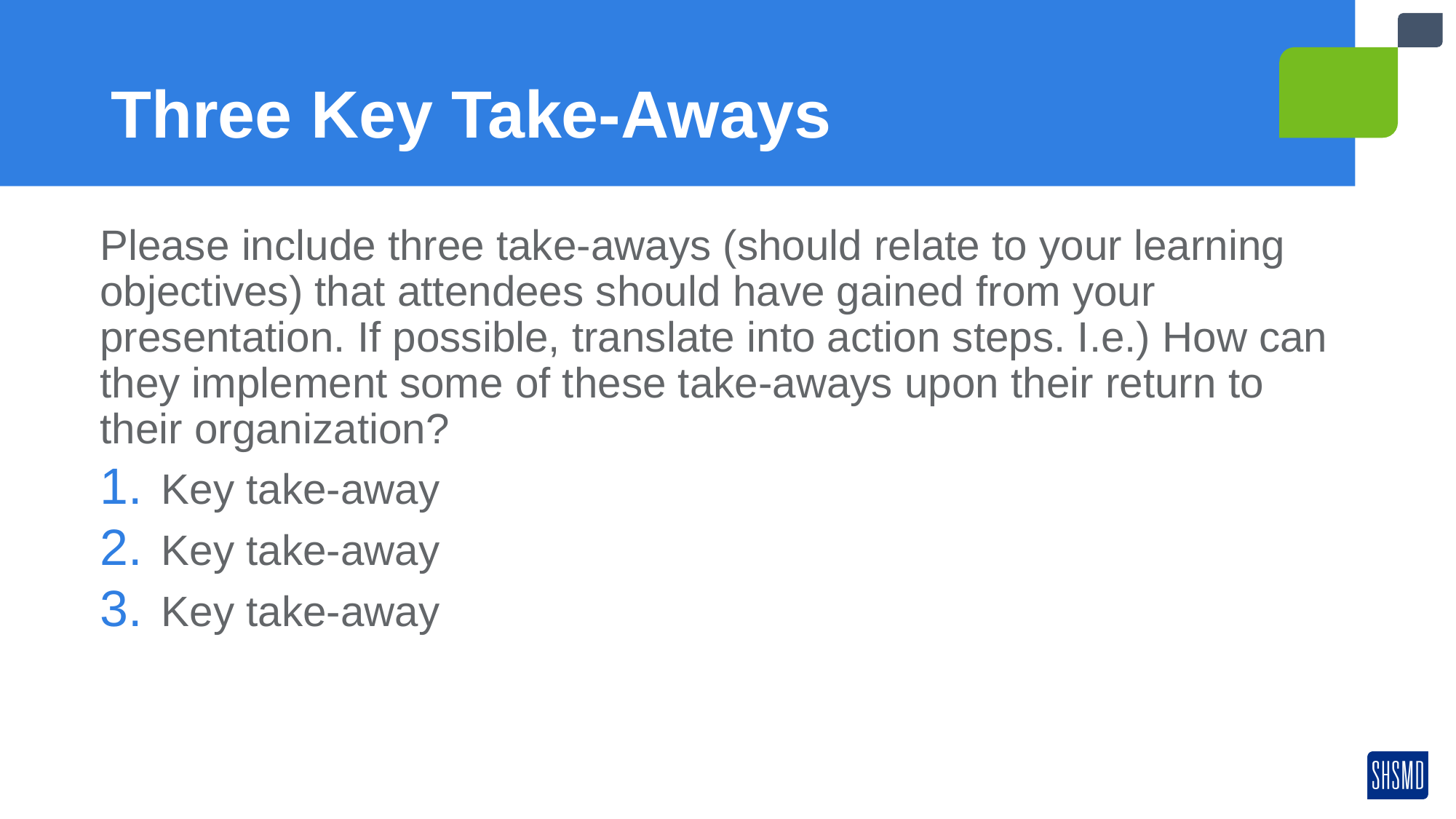

# Three Key Take-Aways
Please include three take-aways (should relate to your learning objectives) that attendees should have gained from your presentation. If possible, translate into action steps. I.e.) How can they implement some of these take-aways upon their return to their organization?
Key take-away
Key take-away
Key take-away